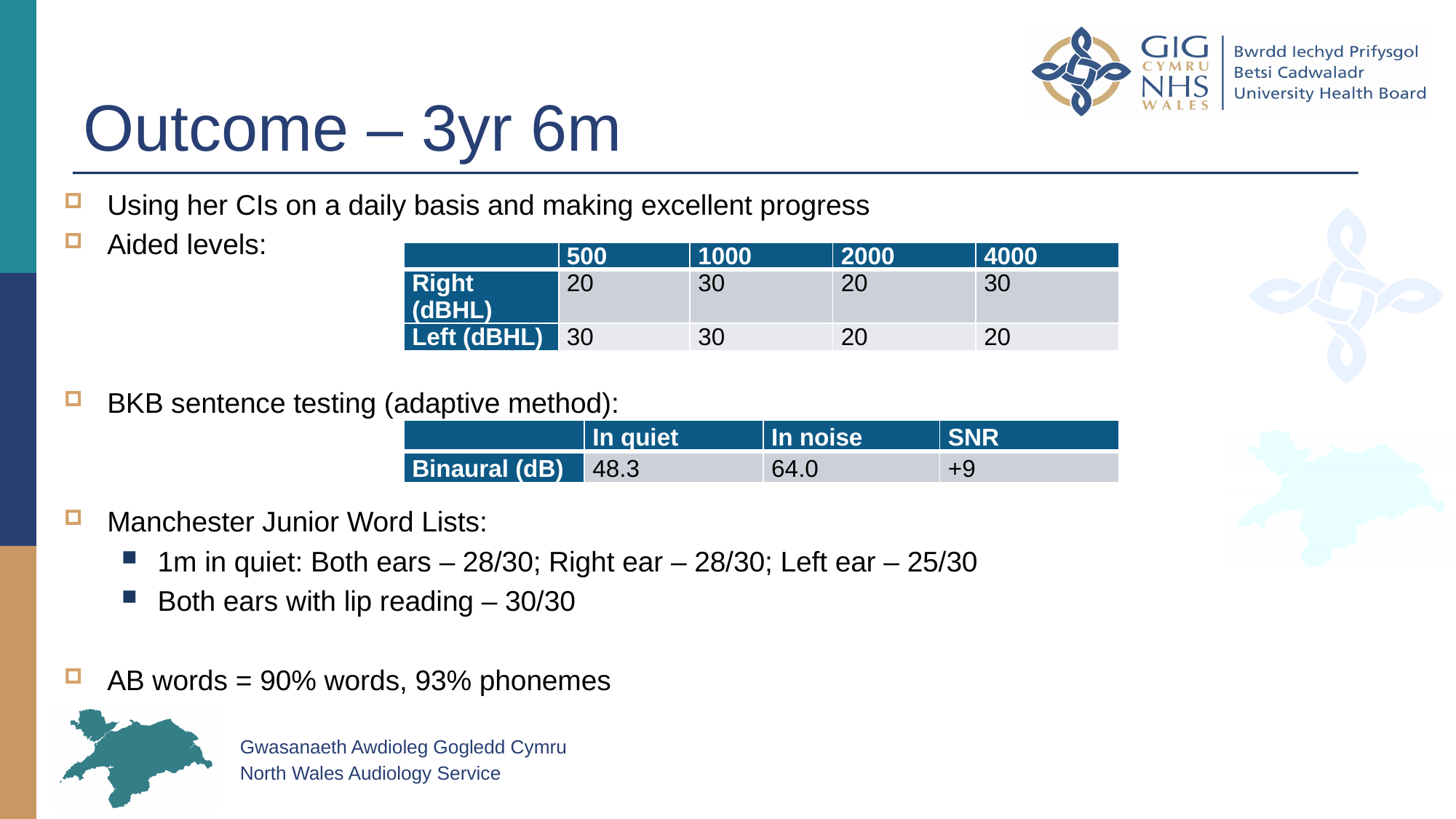

# Outcome – 3yr 6m
Using her CIs on a daily basis and making excellent progress
Aided levels:

BKB sentence testing (adaptive method):

Manchester Junior Word Lists:
1m in quiet: Both ears – 28/30; Right ear – 28/30; Left ear – 25/30
Both ears with lip reading – 30/30

AB words = 90% words, 93% phonemes

|  | 500 | 1000 | 2000 | 4000 |
| --- | --- | --- | --- | --- |
| Right (dBHL) | 20 | 30 | 20 | 30 |
| Left (dBHL) | 30 | 30 | 20 | 20 |
|  | In quiet | In noise | SNR |
| --- | --- | --- | --- |
| Binaural (dB) | 48.3 | 64.0 | +9 |